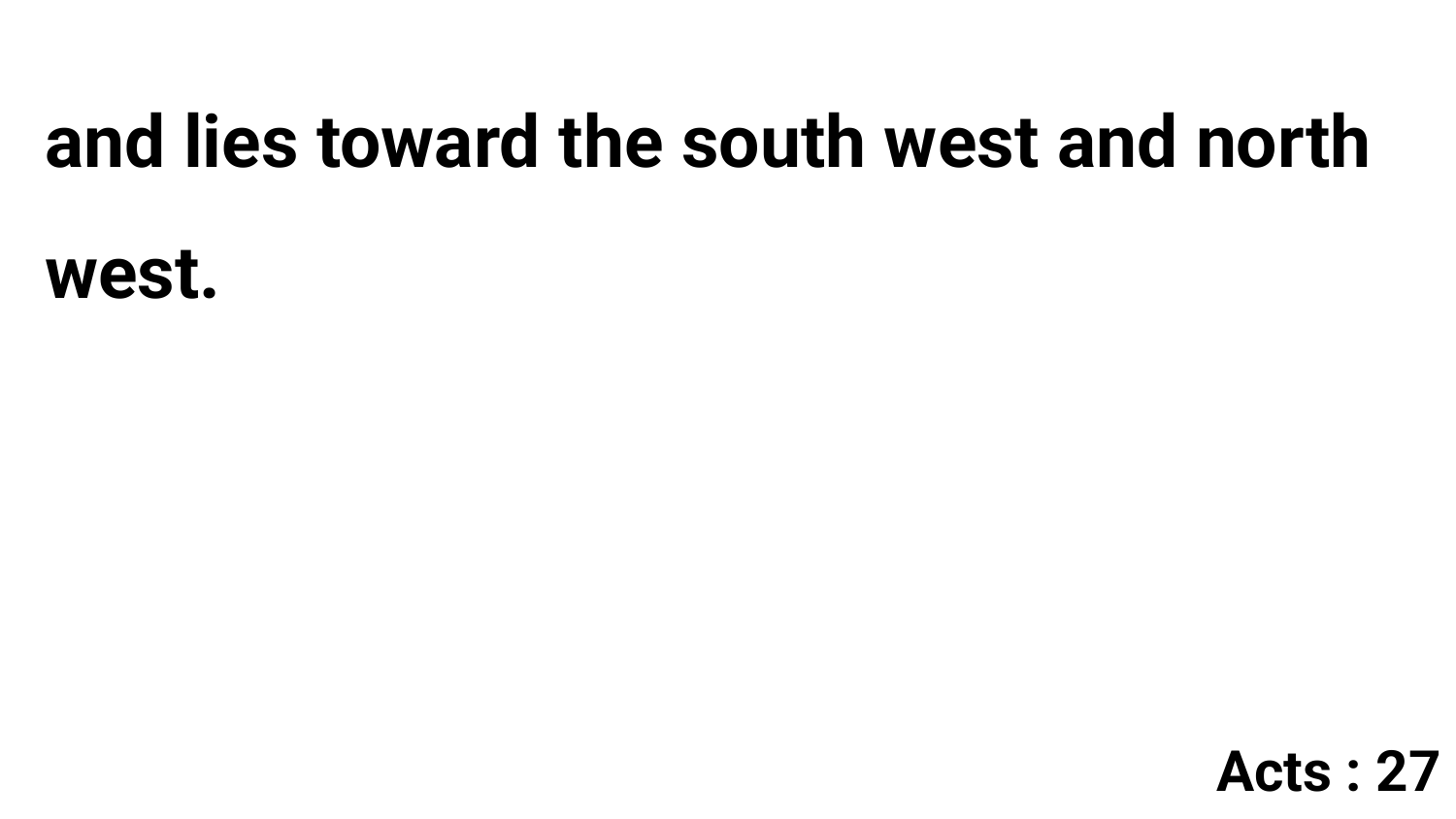

and lies toward the south west and north west.
Acts : 27